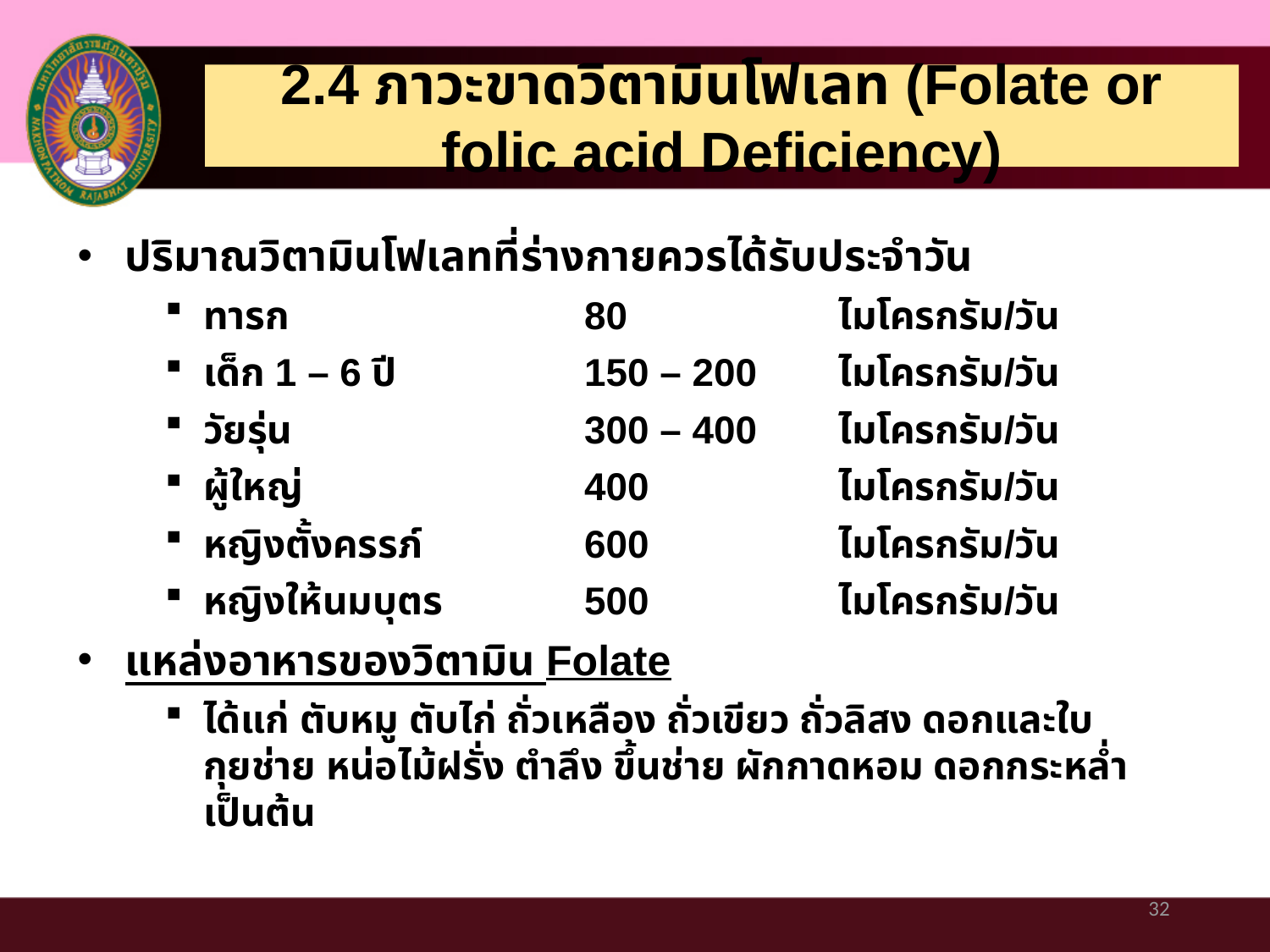

# 2.4 ภาวะขาดวิตามินโฟเลท (Folate or folic acid Deficiency)
ปริมาณวิตามินโฟเลทที่ร่างกายควรได้รับประจำวัน
ทารก			80 		ไมโครกรัม/วัน
เด็ก 1 – 6 ปี		150 – 200 	ไมโครกรัม/วัน
วัยรุ่น	    		300 – 400  	ไมโครกรัม/วัน
ผู้ใหญ่	    		400		ไมโครกรัม/วัน
หญิงตั้งครรภ์		600		ไมโครกรัม/วัน
หญิงให้นมบุตร 		500		ไมโครกรัม/วัน
แหล่งอาหารของวิตามิน Folate
ได้แก่ ตับหมู ตับไก่ ถั่วเหลือง ถั่วเขียว ถั่วลิสง ดอกและใบกุยช่าย หน่อไม้ฝรั่ง ตำลึง ขึ้นช่าย ผักกาดหอม ดอกกระหล่ำ เป็นต้น
32